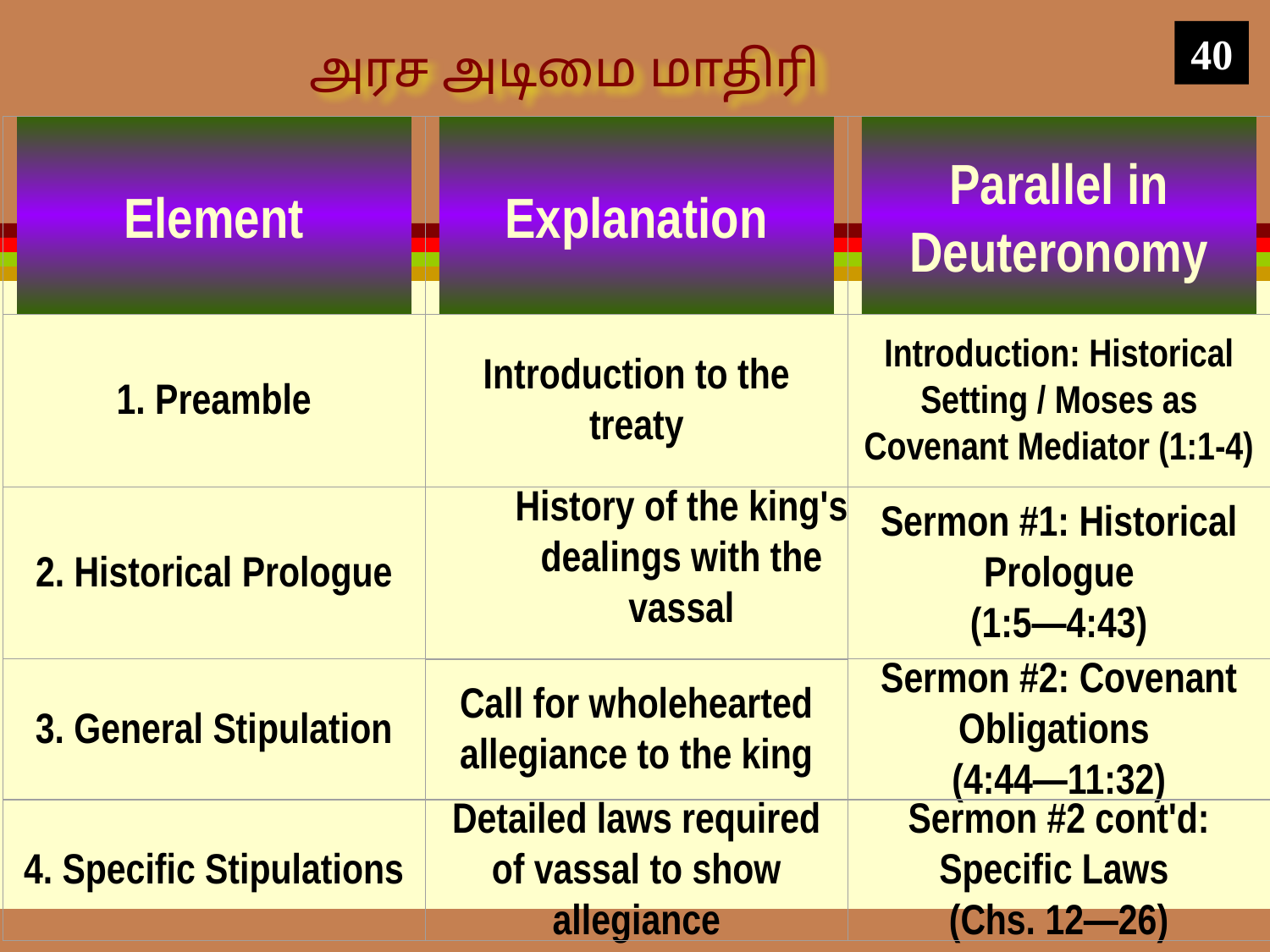

# அரச அடிமை மாதிரி
40

Element

Explanation

Parallel in Deuteronomy

1. Preamble

Introduction to the treaty

Introduction: Historical Setting / Moses as Covenant Mediator (1:1-4)
History of the king's dealings with the vassal

2. Historical Prologue

Sermon #1: Historical Prologue
(1:5—4:43)

3. General Stipulation

Call for wholehearted allegiance to the king

Sermon #2: Covenant Obligations
(4:44—11:32)

4. Specific Stipulations

Detailed laws required of vassal to show allegiance

Sermon #2 cont'd: Specific Laws
(Chs. 12—26)